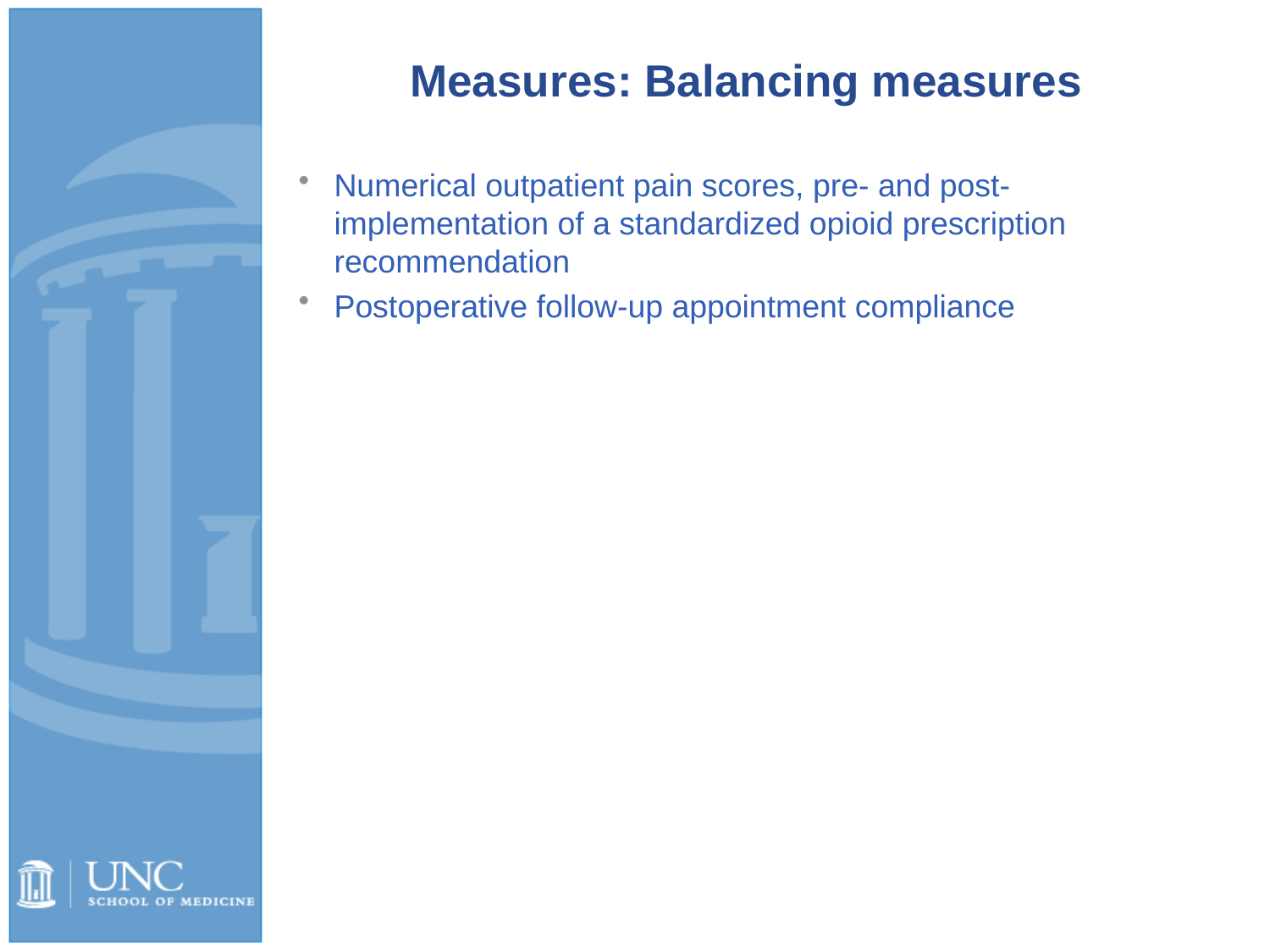

# Measures: Balancing measures
Numerical outpatient pain scores, pre- and post-implementation of a standardized opioid prescription recommendation
Postoperative follow-up appointment compliance